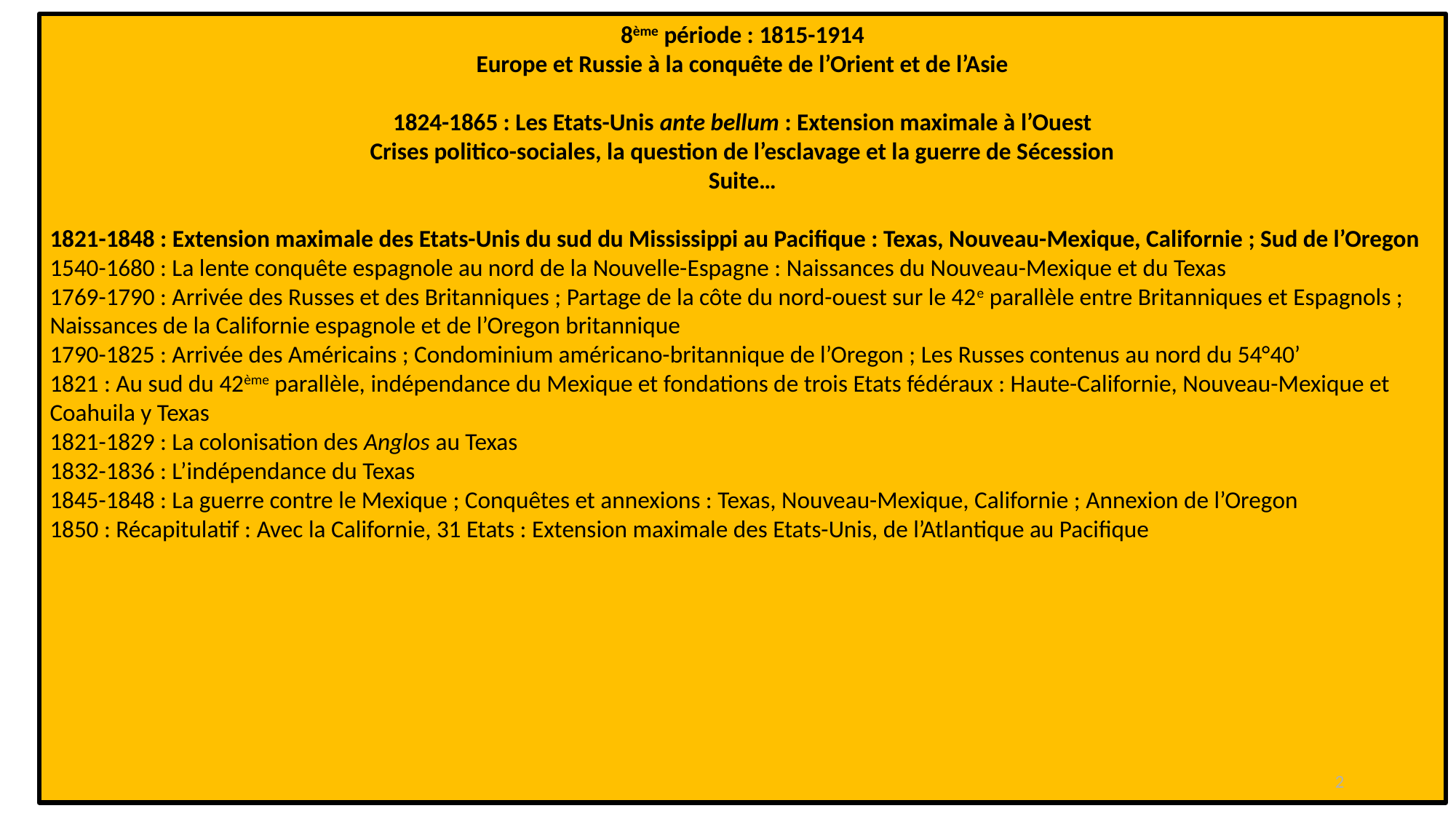

8ème période : 1815-1914
Europe et Russie à la conquête de l’Orient et de l’Asie
1824-1865 : Les Etats-Unis ante bellum : Extension maximale à l’Ouest
Crises politico-sociales, la question de l’esclavage et la guerre de Sécession
Suite…
1821-1848 : Extension maximale des Etats-Unis du sud du Mississippi au Pacifique : Texas, Nouveau-Mexique, Californie ; Sud de l’Oregon
1540-1680 : La lente conquête espagnole au nord de la Nouvelle-Espagne : Naissances du Nouveau-Mexique et du Texas
1769-1790 : Arrivée des Russes et des Britanniques ; Partage de la côte du nord-ouest sur le 42e parallèle entre Britanniques et Espagnols ; Naissances de la Californie espagnole et de l’Oregon britannique
1790-1825 : Arrivée des Américains ; Condominium américano-britannique de l’Oregon ; Les Russes contenus au nord du 54°40’
1821 : Au sud du 42ème parallèle, indépendance du Mexique et fondations de trois Etats fédéraux : Haute-Californie, Nouveau-Mexique et Coahuila y Texas
1821-1829 : La colonisation des Anglos au Texas
1832-1836 : L’indépendance du Texas
1845-1848 : La guerre contre le Mexique ; Conquêtes et annexions : Texas, Nouveau-Mexique, Californie ; Annexion de l’Oregon
1850 : Récapitulatif : Avec la Californie, 31 Etats : Extension maximale des Etats-Unis, de l’Atlantique au Pacifique
2